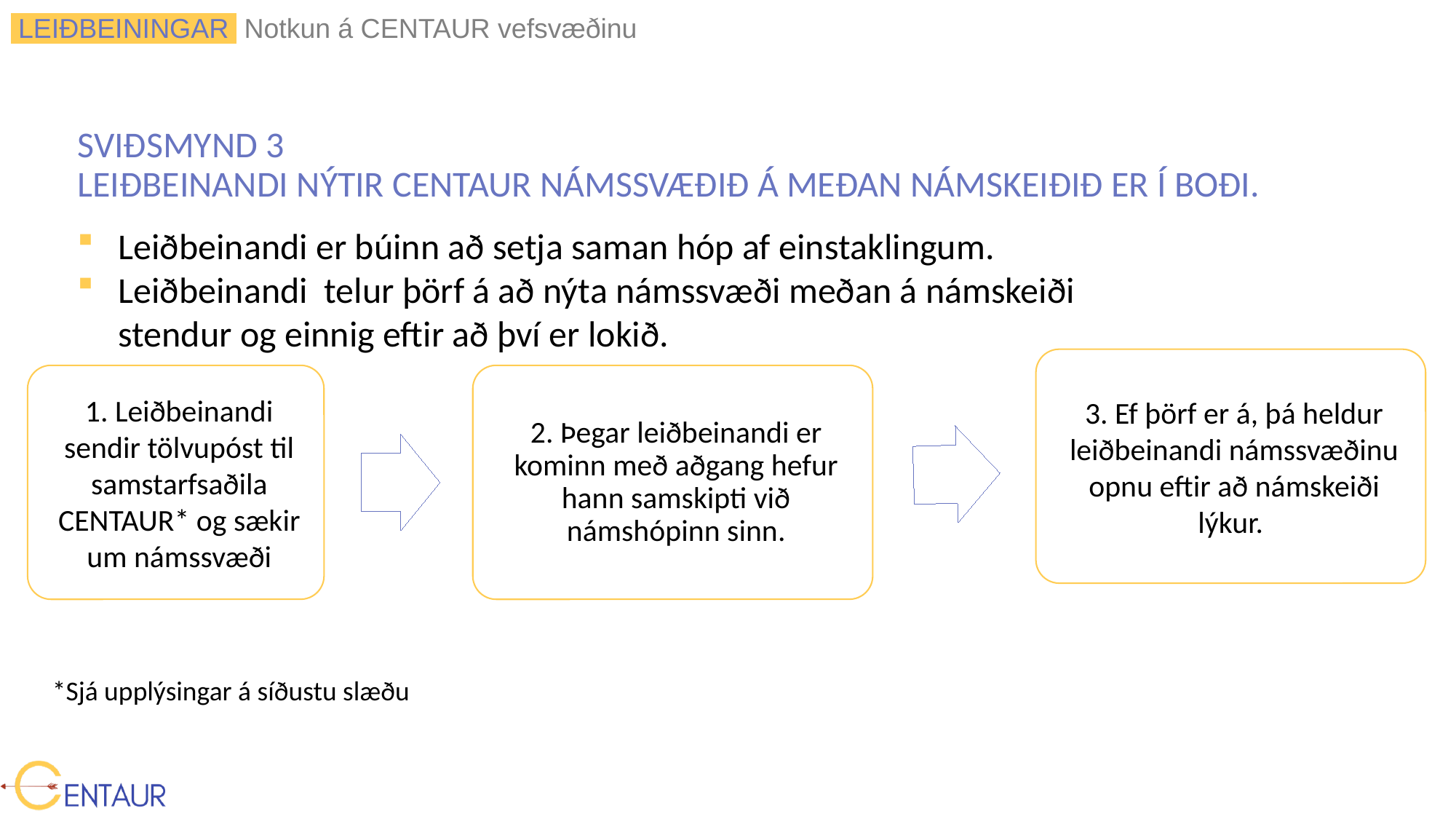

# SVIÐSMYND 3 LEIÐBEINANDI NÝTIR CENTAUR NÁMSSVÆÐIÐ Á MEÐAN NÁMSKEIÐIÐ ER Í BOÐI.
Leiðbeinandi er búinn að setja saman hóp af einstaklingum.
Leiðbeinandi  telur þörf á að nýta námssvæði meðan á námskeiði stendur og einnig eftir að því er lokið.
1. Leiðbeinandi sendir tölvupóst til samstarfsaðila CENTAUR* og sækir um námssvæði

2. Þegar leiðbeinandi er kominn með aðgang hefur hann samskipti við námshópinn sinn.

3. Ef þörf er á, þá heldur leiðbeinandi námssvæðinu opnu eftir að námskeiði lýkur.
*Sjá upplýsingar á síðustu slæðu